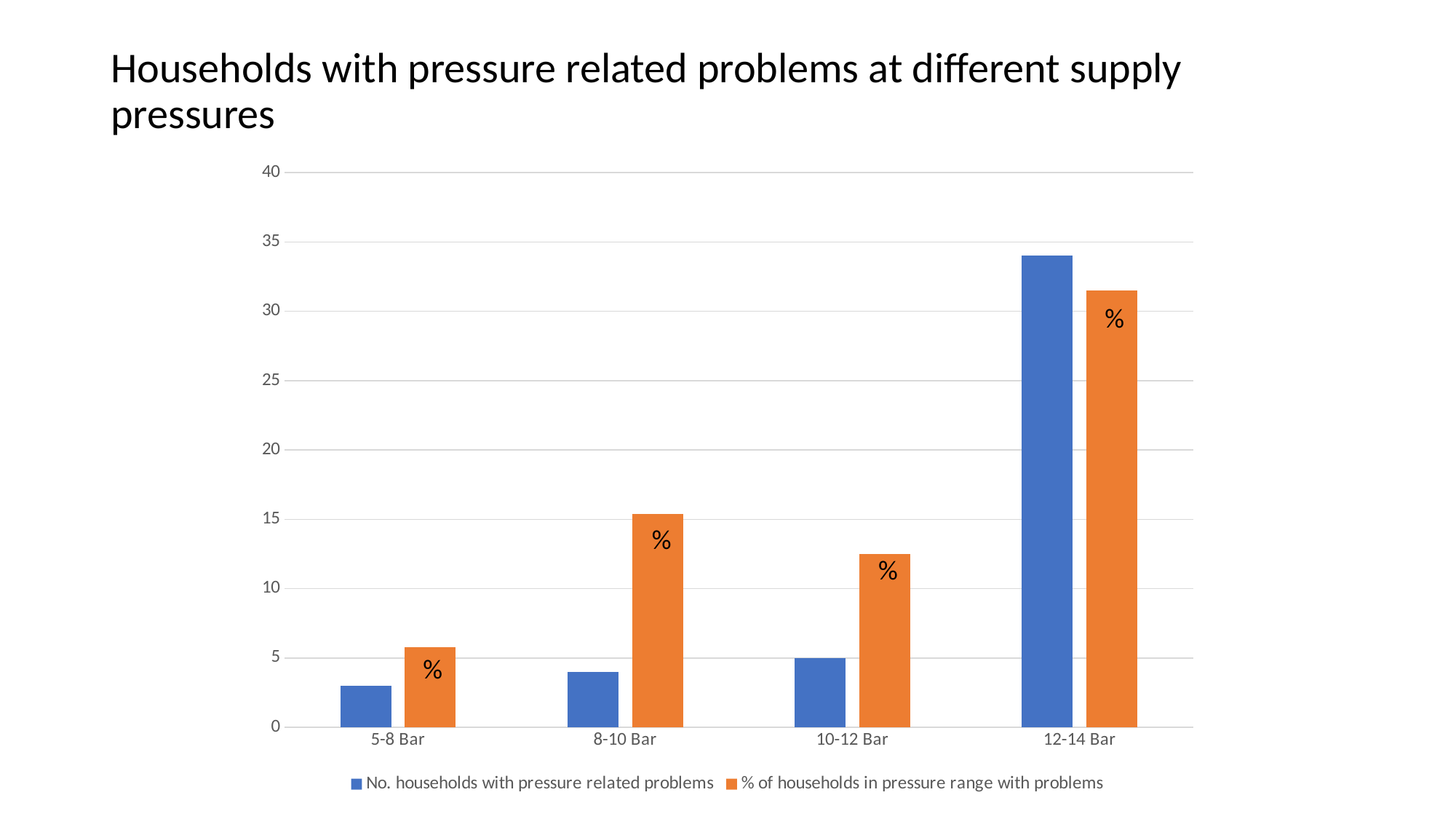

# Households with pressure related problems at different supply pressures

### Chart

| Category | No. households with pressure related problems | % of households in pressure range with problems |
|---|---|---|
| 5-8 Bar | 3.0 | 5.8 |
| 8-10 Bar | 4.0 | 15.4 |
| 10-12 Bar | 5.0 | 12.5 |
| 12-14 Bar | 34.0 | 31.5 |
%
%
%
%